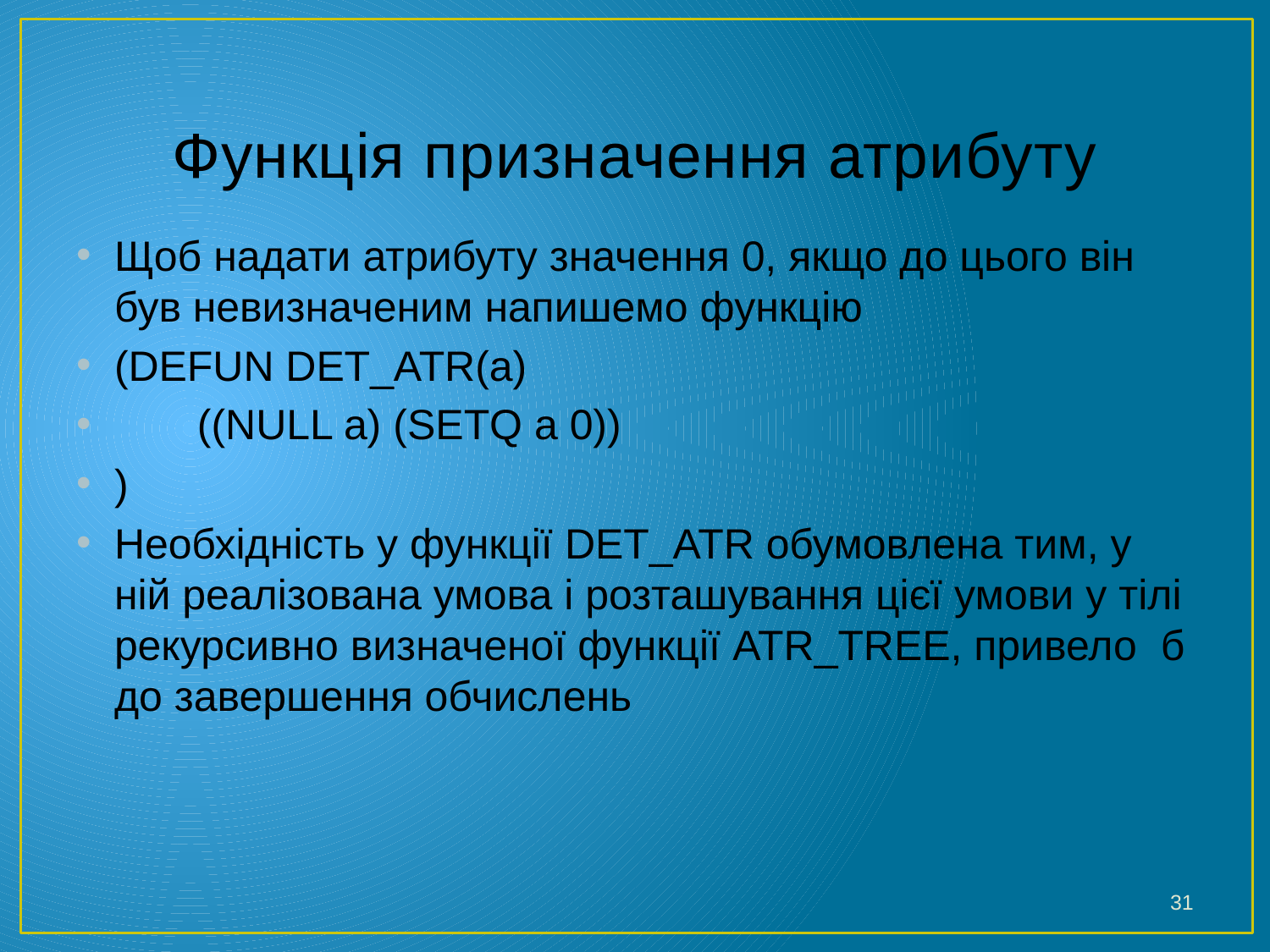

# Функція призначення атрибуту
Щоб надати атрибуту значення 0, якщо до цього він був невизначеним напишемо функцію
(DEFUN DET_ATR(a)
       ((NULL a) (SETQ a 0))
)
Необхідність у функції DET_ATR обумовлена тим, у ній реалізована умова і розташування цієї умови у тілі рекурсивно визначеної функції ATR_TREE, привело  б до завершення обчислень

31